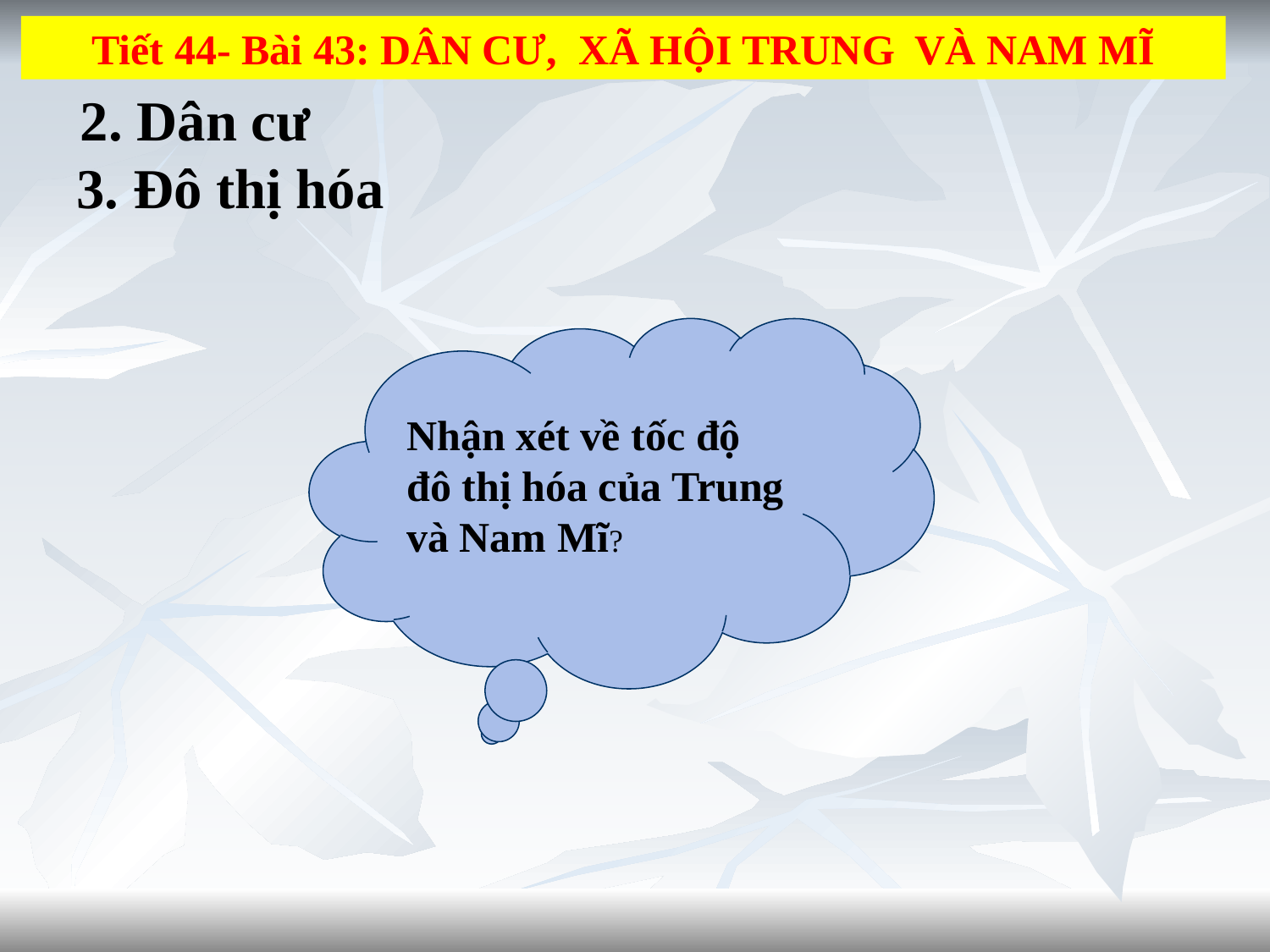

Tiết 44- Bài 43: DÂN CƯ,  XÃ HỘI TRUNG  VÀ NAM MĨ
2. Dân cư
     3. Đô thị hóa

Nhận xét về tốc độ đô thị hóa của Trung và Nam Mĩ?